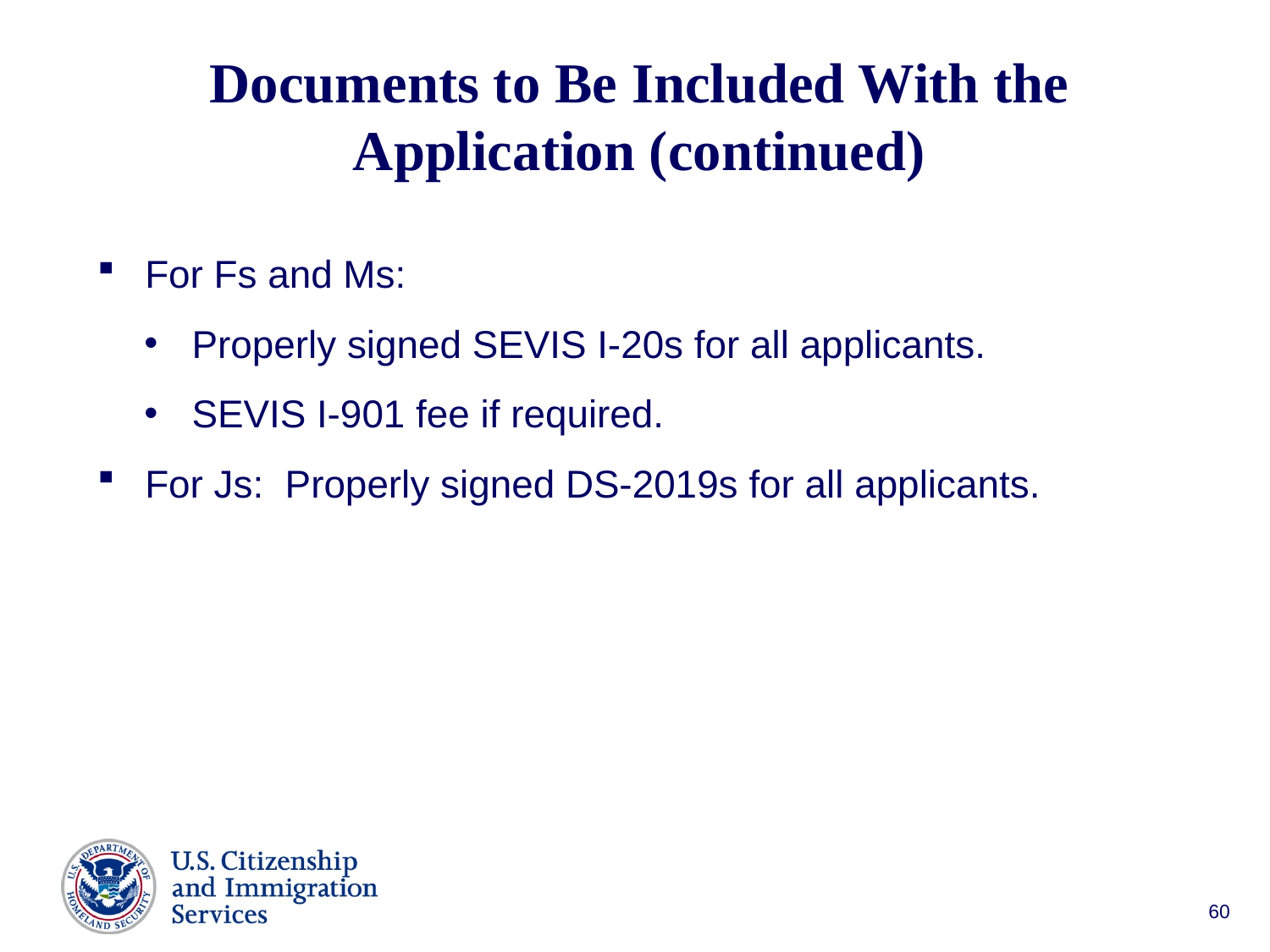

# Documents to Be Included With the Application (continued)
For Fs and Ms:
Properly signed SEVIS I-20s for all applicants.
SEVIS I-901 fee if required.
For Js:  Properly signed DS-2019s for all applicants.

60